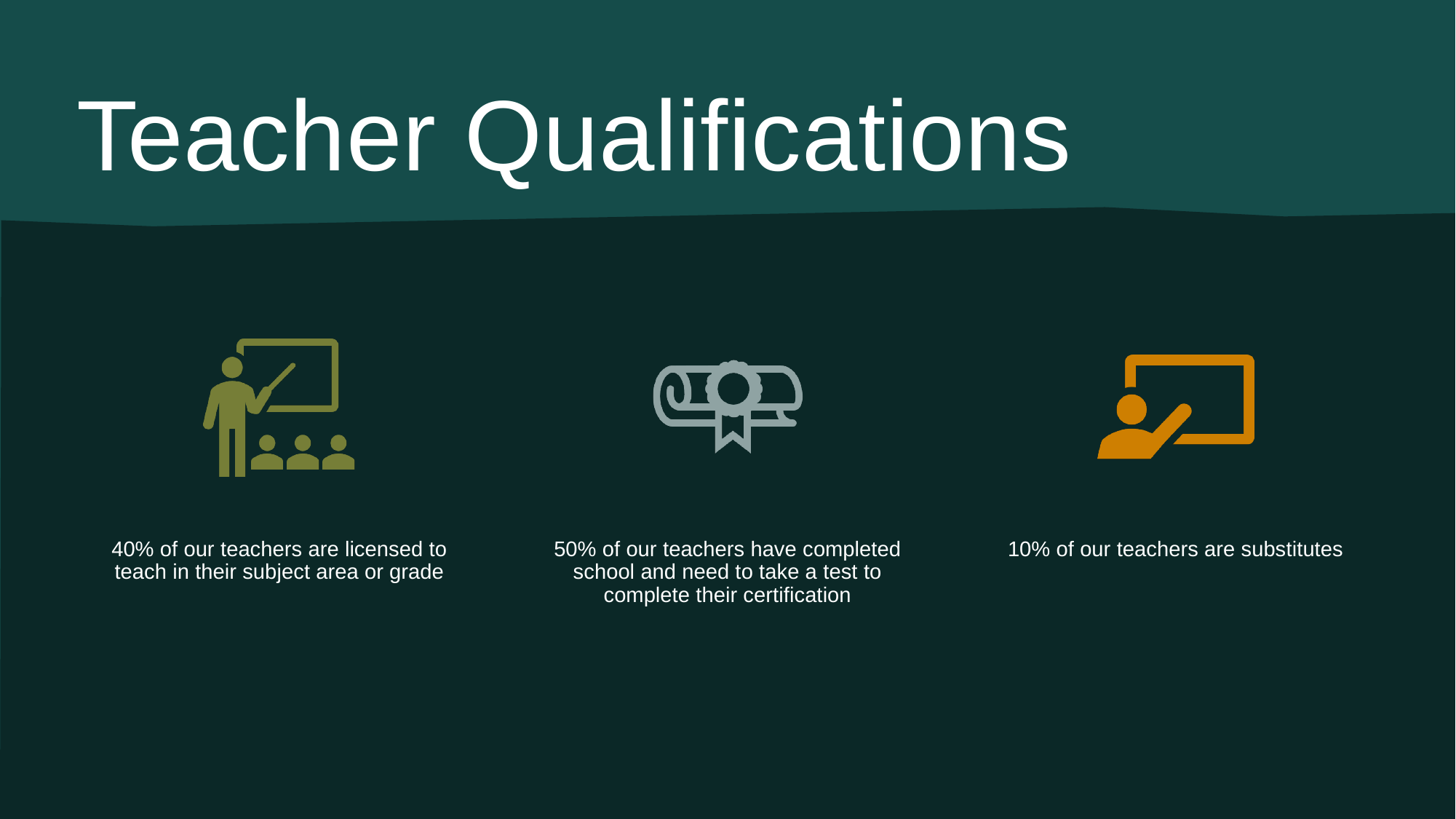

# Teacher Qualifications

40% of our teachers are licensed to teach in their subject area or grade
50% of our teachers have completed school and need to take a test to complete their certification
10% of our teachers are substitutes